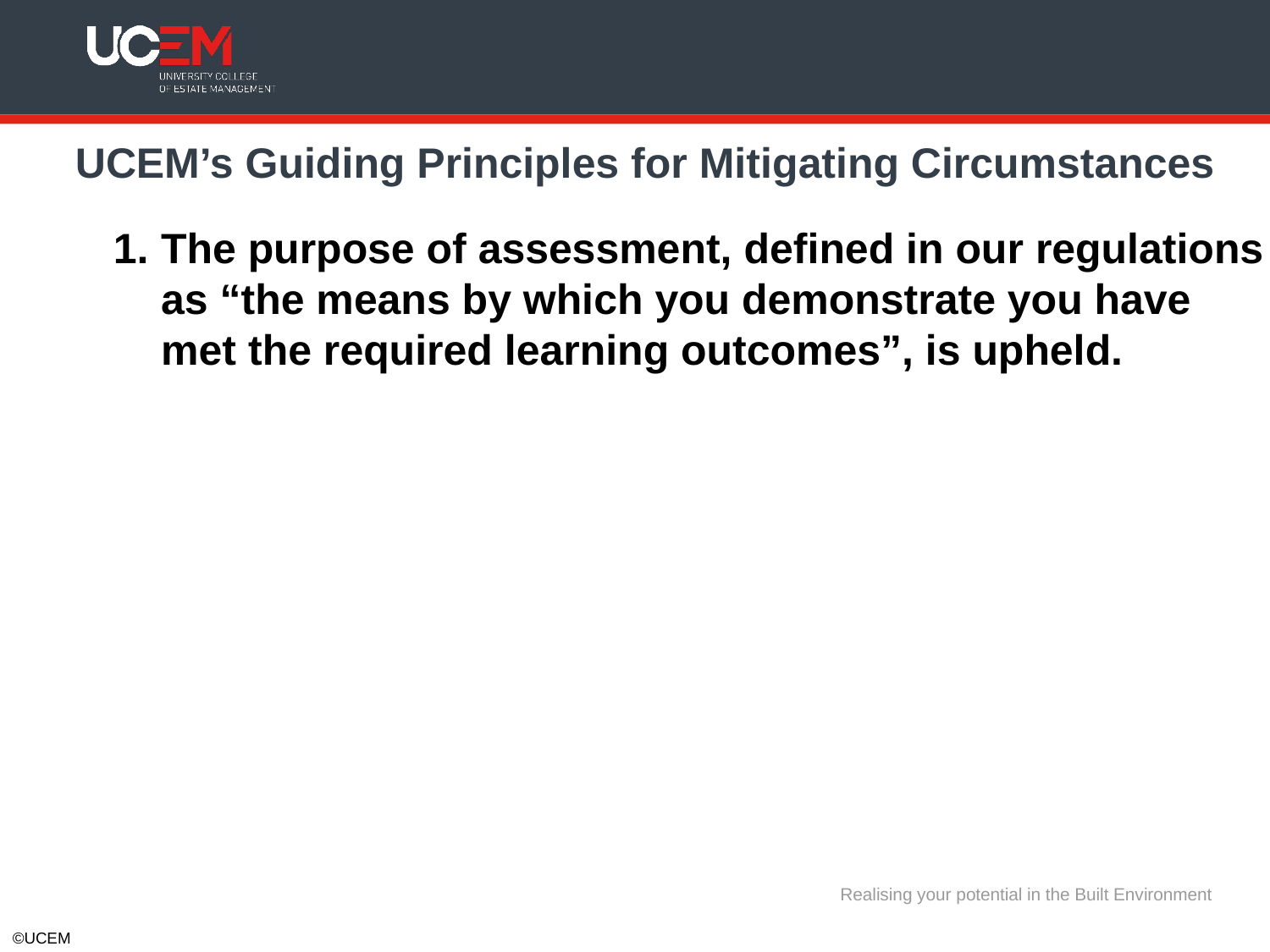

UCEM’s Guiding Principles for Mitigating Circumstances
The purpose of assessment, defined in our regulations as “the means by which you demonstrate you have met the required learning outcomes”, is upheld.